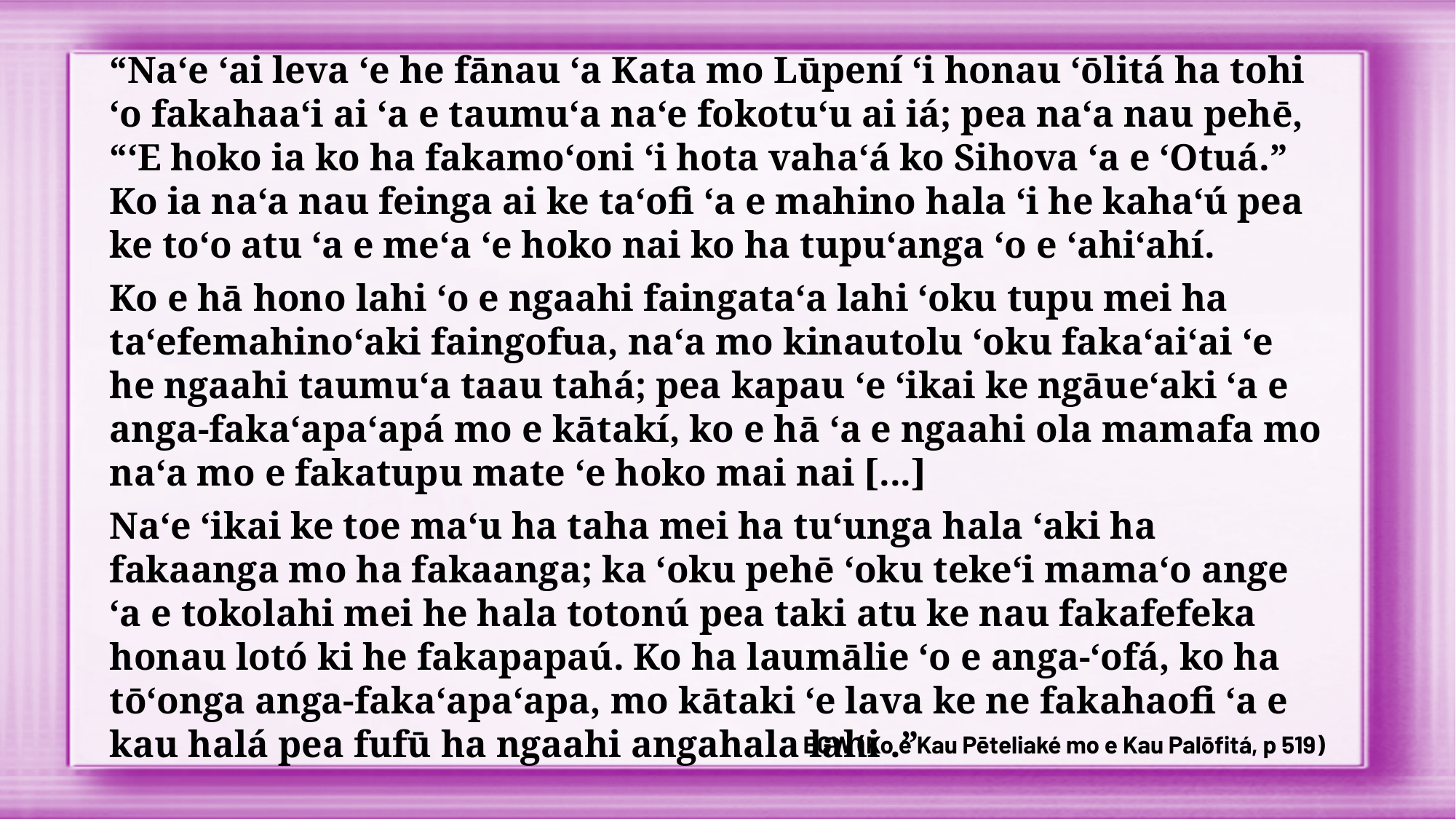

“Naʻe ʻai leva ʻe he fānau ʻa Kata mo Lūpení ʻi honau ʻōlitá ha tohi ʻo fakahaaʻi ai ʻa e taumuʻa naʻe fokotuʻu ai iá; pea na‘a nau pehē, “‘E hoko ia ko ha fakamo‘oni ‘i hota vaha‘á ko Sihova ‘a e ‘Otuá.” Ko ia na‘a nau feinga ai ke ta‘ofi ‘a e mahino hala ‘i he kaha‘ú pea ke to‘o atu ‘a e me‘a ‘e hoko nai ko ha tupu‘anga ‘o e ‘ahi‘ahí.
Ko e hā hono lahi ʻo e ngaahi faingataʻa lahi ʻoku tupu mei ha taʻefemahinoʻaki faingofua, naʻa mo kinautolu ʻoku fakaʻaiʻai ʻe he ngaahi taumuʻa taau tahá; pea kapau ‘e ‘ikai ke ngāue‘aki ‘a e anga-faka‘apa‘apá mo e kātakí, ko e hā ‘a e ngaahi ola mamafa mo na‘a mo e fakatupu mate ‘e hoko mai nai [...]
Naʻe ʻikai ke toe maʻu ha taha mei ha tuʻunga hala ʻaki ha fakaanga mo ha fakaanga; ka ʻoku pehē ʻoku tekeʻi mamaʻo ange ʻa e tokolahi mei he hala totonú pea taki atu ke nau fakafefeka honau lotó ki he fakapapaú. Ko ha laumālie ‘o e anga-‘ofá, ko ha tō‘onga anga-faka‘apa‘apa, mo kātaki ‘e lava ke ne fakahaofi ‘a e kau halá pea fufū ha ngaahi angahala lahi .”
EGW (Ko e Kau Pēteliaké mo e Kau Palōfitá, p 519)